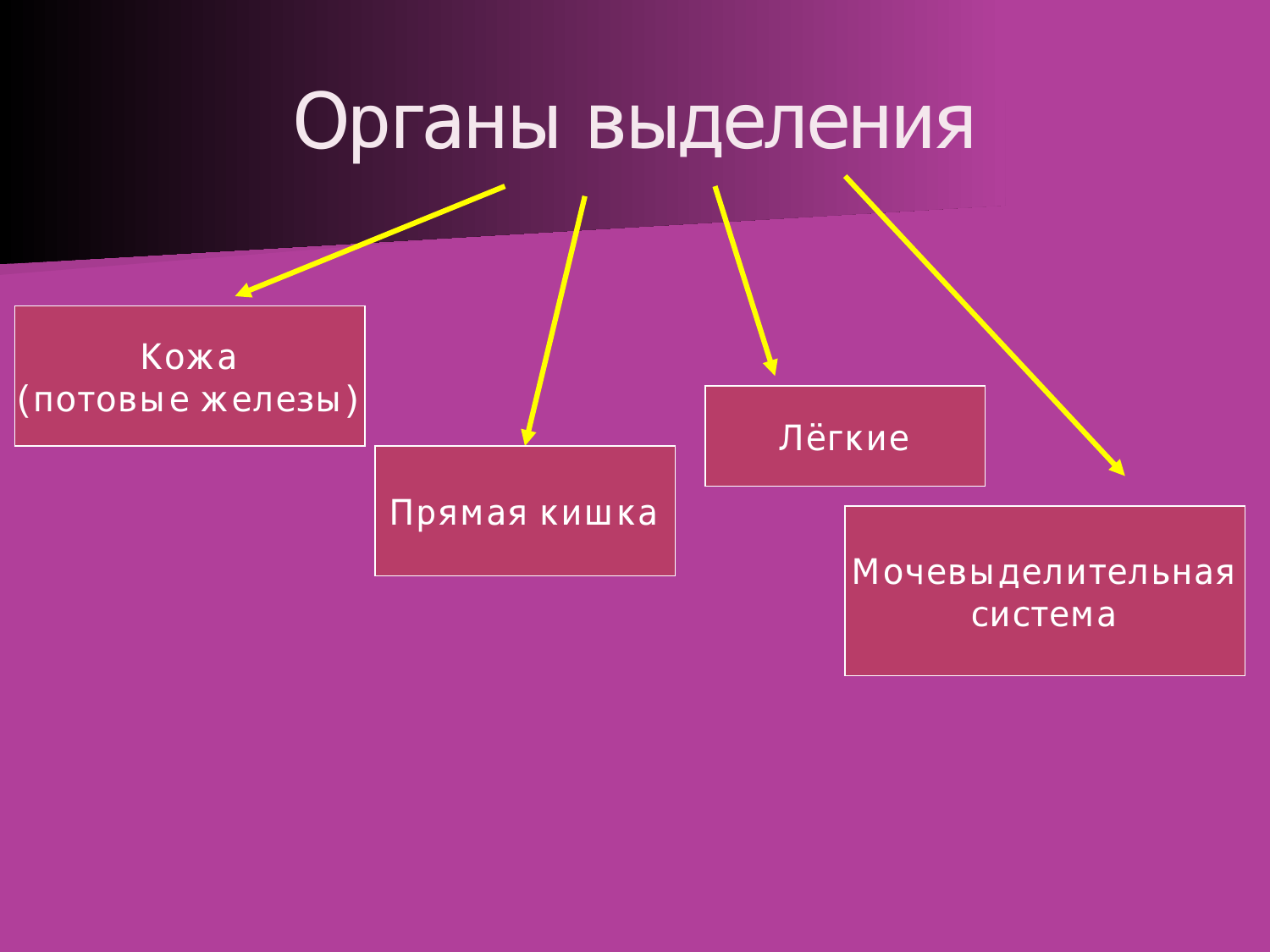

# Органы выделения

Кожа
(потовые железы)
Лёгкие
Прямая кишка
Мочевыделительная
система